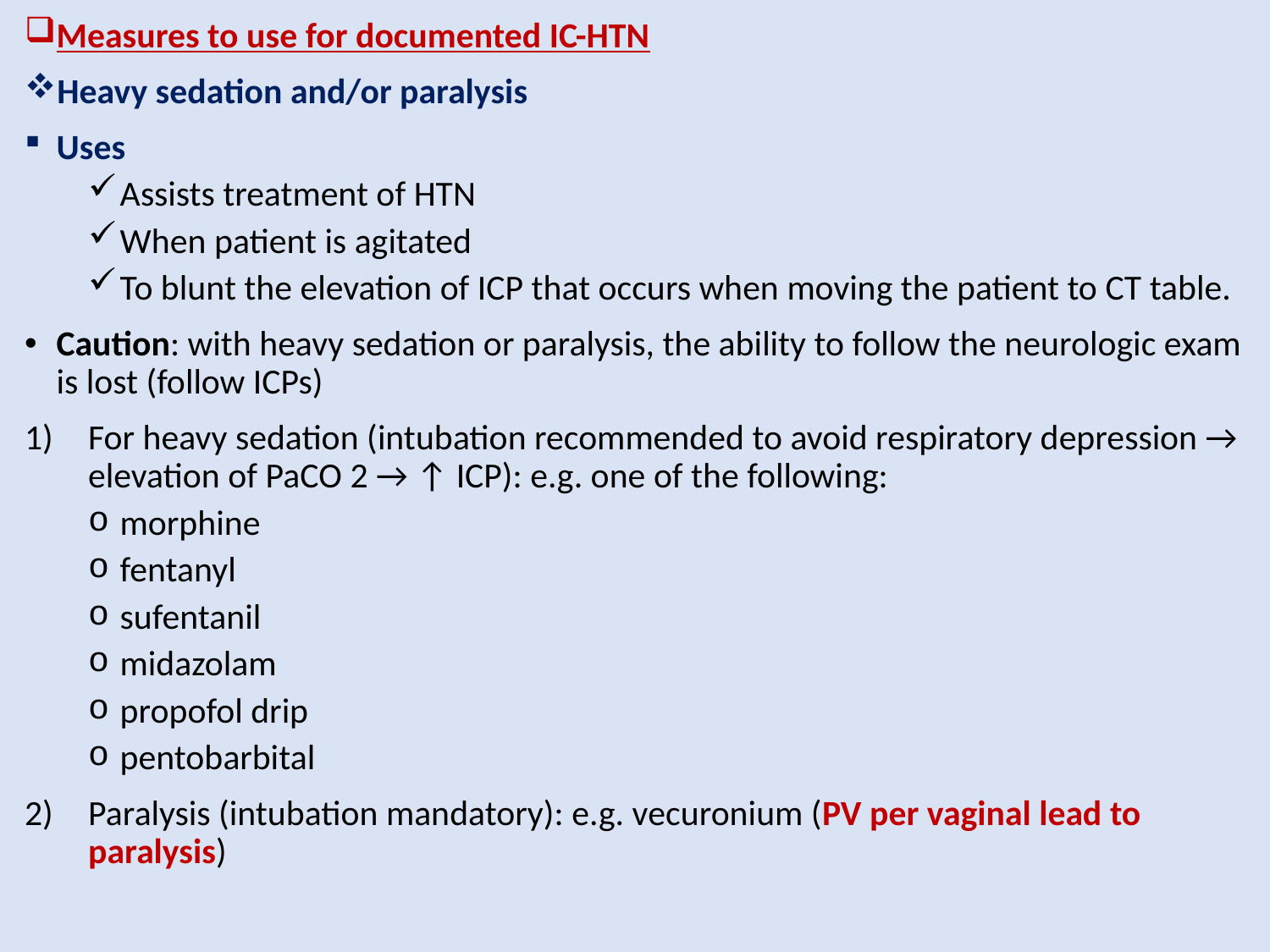

Measures to use for documented IC-HTN
Heavy sedation and/or paralysis
Uses
Assists treatment of HTN
When patient is agitated
To blunt the elevation of ICP that occurs when moving the patient to CT table.
Caution: with heavy sedation or paralysis, the ability to follow the neurologic exam is lost (follow ICPs)
For heavy sedation (intubation recommended to avoid respiratory depression → elevation of PaCO 2 → ↑ ICP): e.g. one of the following:
morphine
fentanyl
sufentanil
midazolam
propofol drip
pentobarbital
Paralysis (intubation mandatory): e.g. vecuronium (PV per vaginal lead to paralysis)